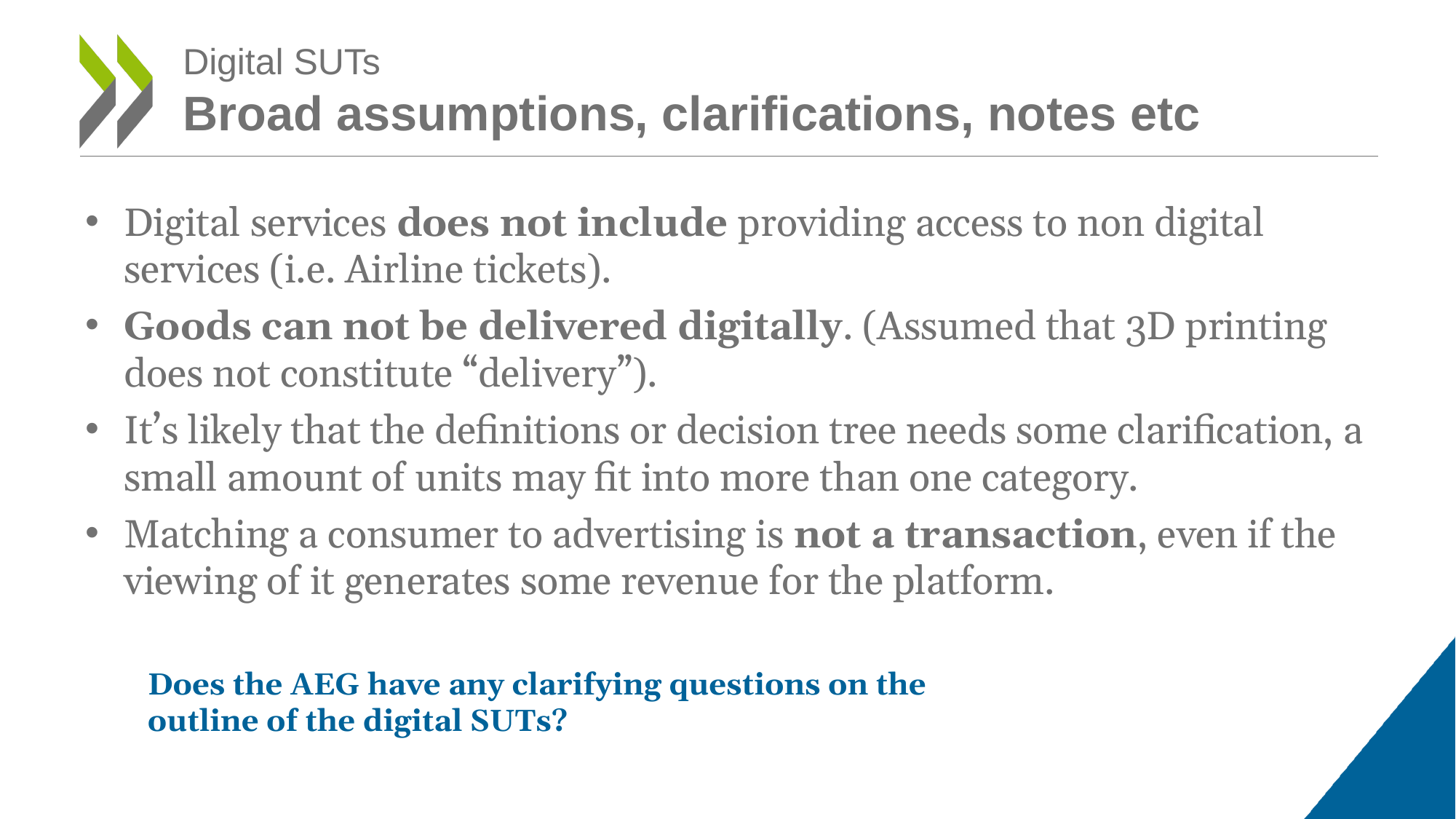

# Digital SUTs Broad assumptions, clarifications, notes etc
Digital services does not include providing access to non digital services (i.e. Airline tickets).
Goods can not be delivered digitally. (Assumed that 3D printing does not constitute “delivery”).
It’s likely that the definitions or decision tree needs some clarification, a small amount of units may fit into more than one category.
Matching a consumer to advertising is not a transaction, even if the viewing of it generates some revenue for the platform.

Does the AEG have any clarifying questions on the outline of the digital SUTs?